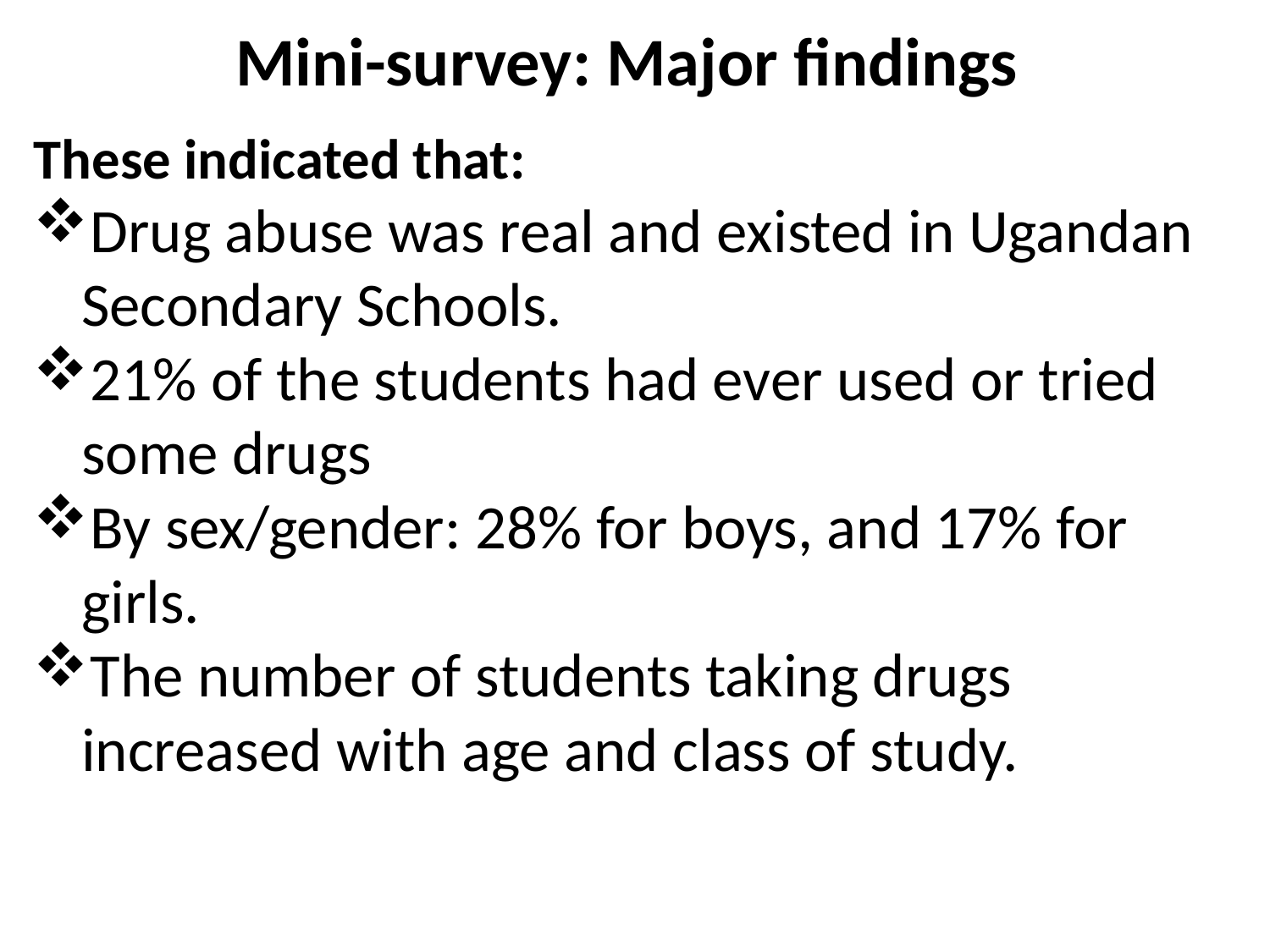

# Mini-survey: Major findings
These indicated that:
Drug abuse was real and existed in Ugandan Secondary Schools.
21% of the students had ever used or tried some drugs
By sex/gender: 28% for boys, and 17% for girls.
The number of students taking drugs increased with age and class of study.